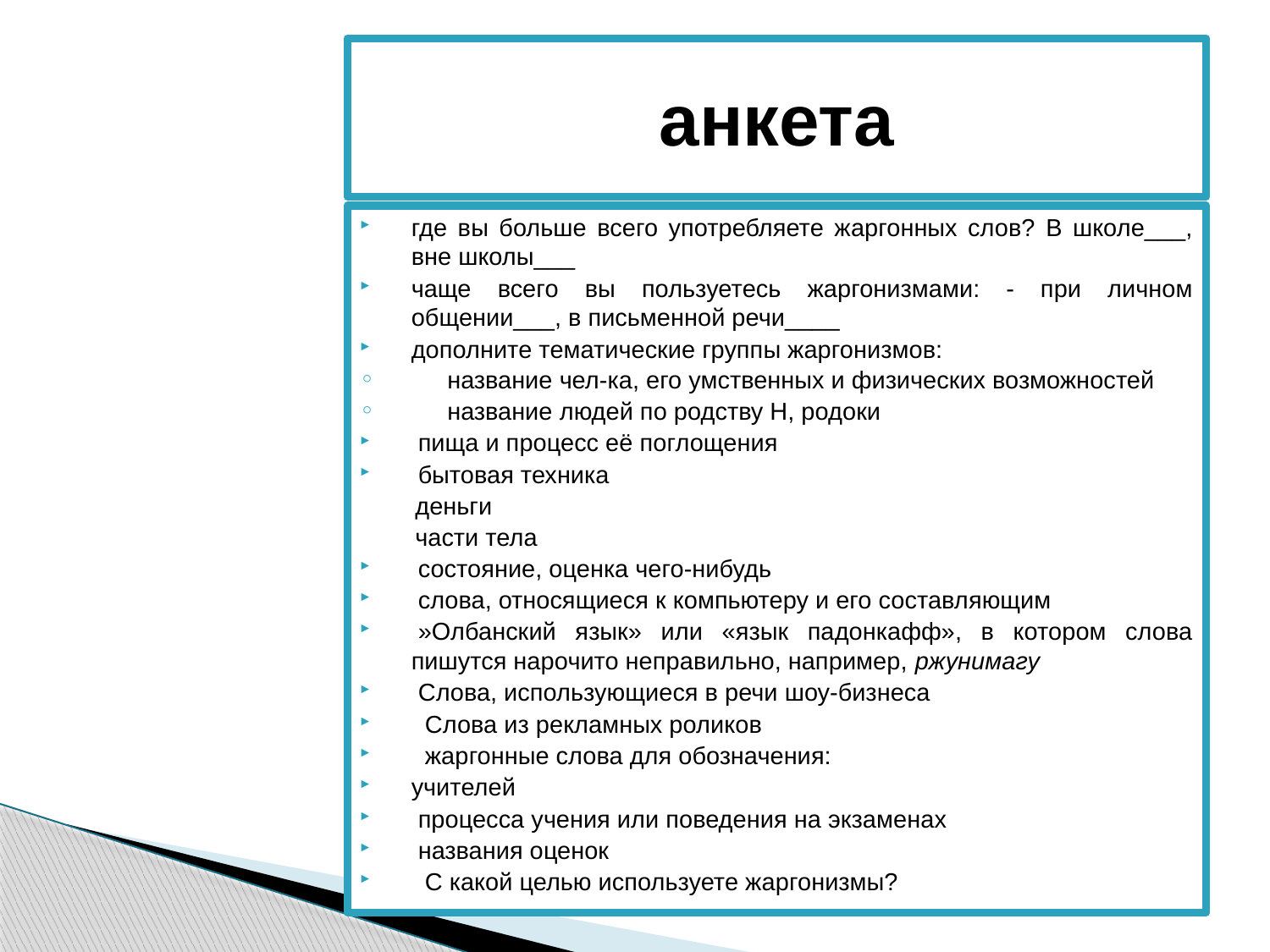

# анкета
где вы больше всего употребляете жаргонных слов? В школе___, вне школы___
чаще всего вы пользуетесь жаргонизмами: - при личном общении___, в письменной речи____
дополните тематические группы жаргонизмов:
название чел-ка, его умственных и физических возможностей
название людей по родству Н, родоки
 пища и процесс её поглощения
 бытовая техника
деньги
части тела
 состояние, оценка чего-нибудь
 слова, относящиеся к компьютеру и его составляющим
 »Олбанский язык» или «язык падонкафф», в котором слова пишутся нарочито неправильно, например, ржунимагу
 Слова, использующиеся в речи шоу-бизнеса
  Слова из рекламных роликов
  жаргонные слова для обозначения:
учителей
 процесса учения или поведения на экзаменах
 названия оценок
  С какой целью используете жаргонизмы?